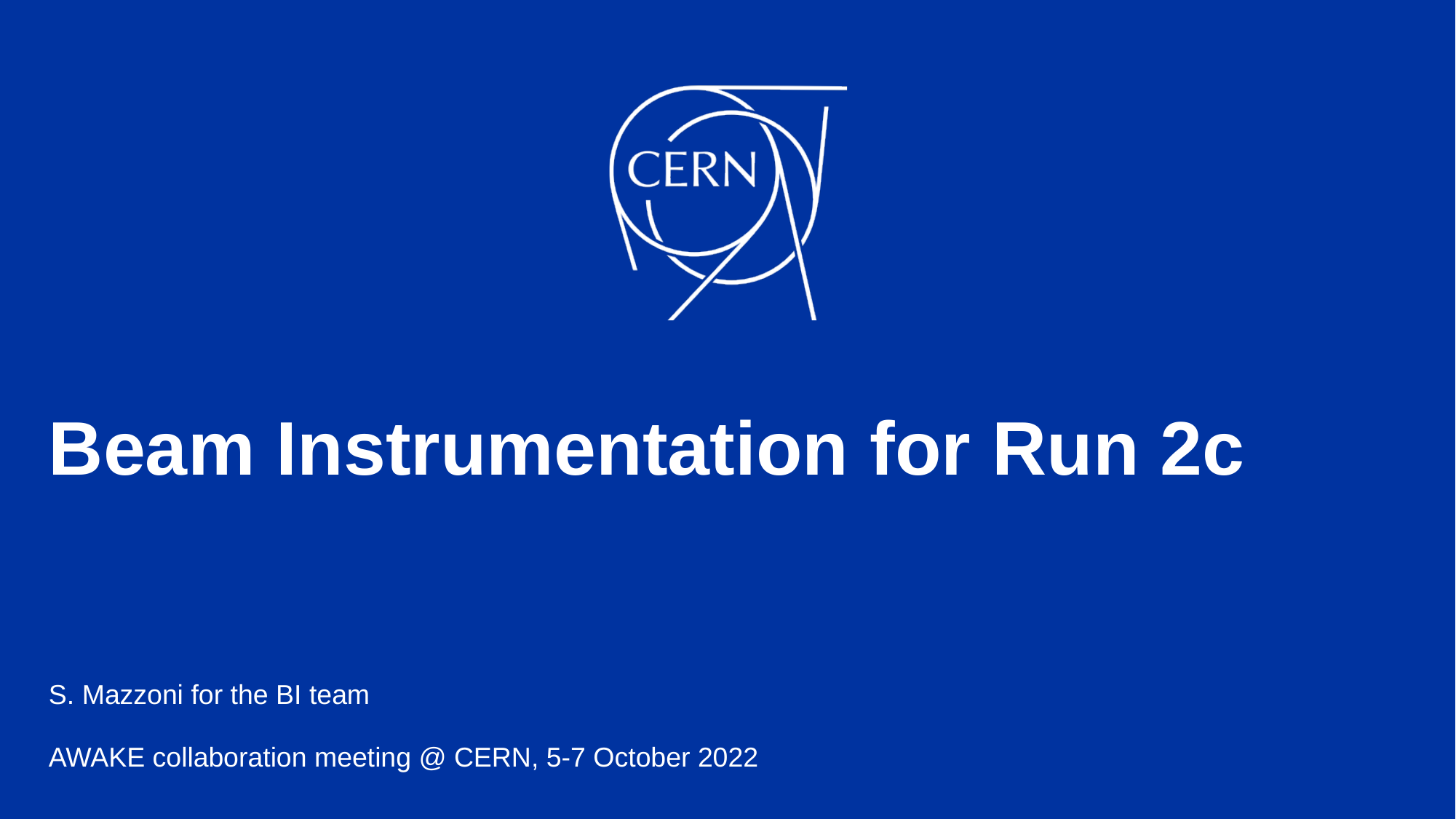

# Beam Instrumentation for Run 2c
S. Mazzoni for the BI team
AWAKE collaboration meeting @ CERN, 5-7 October 2022